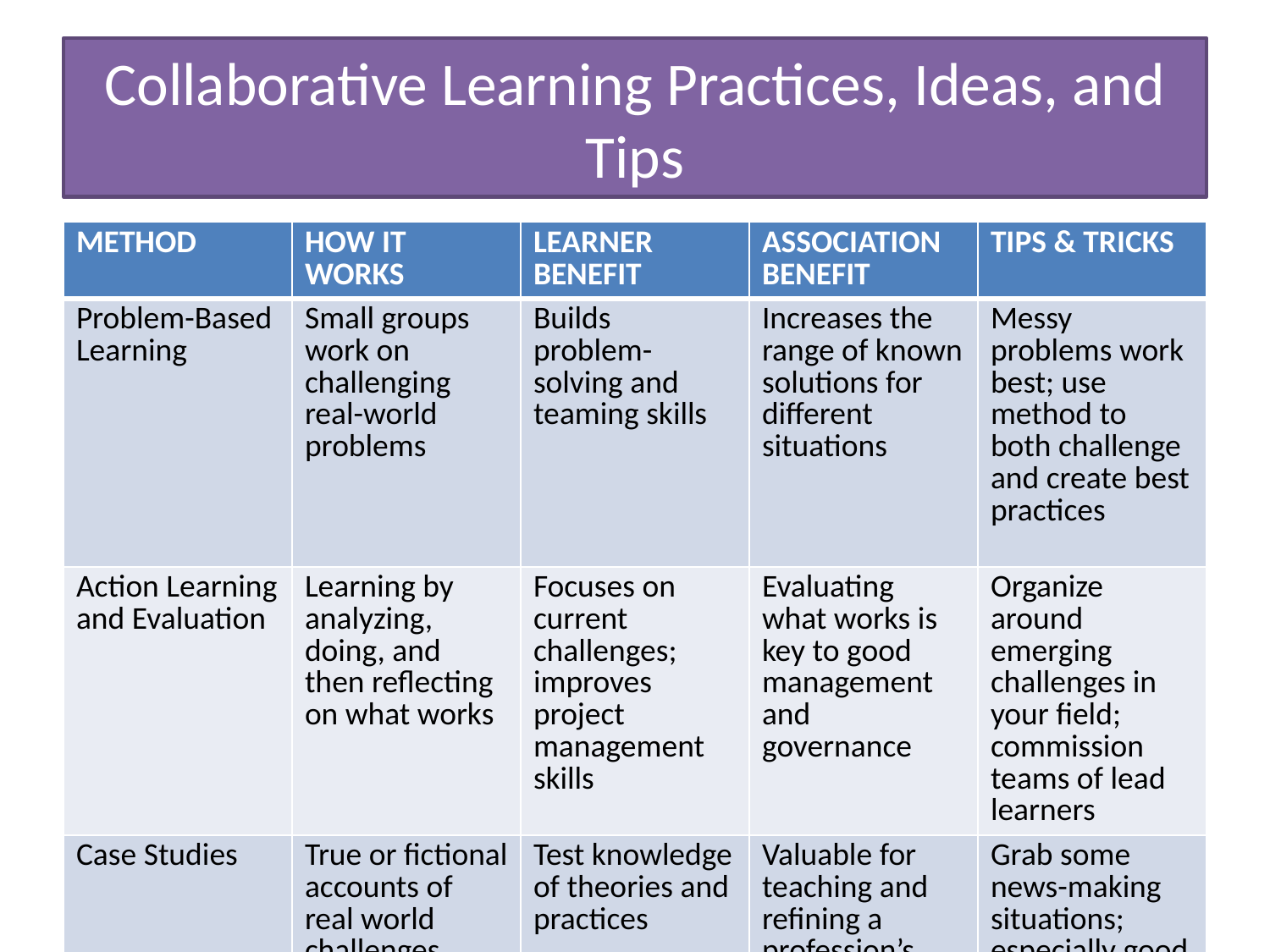

# Collaborative Learning Practices, Ideas, and Tips
| METHOD | HOW IT WORKS | LEARNER BENEFIT | ASSOCIATION BENEFIT | TIPS & TRICKS |
| --- | --- | --- | --- | --- |
| Problem-Based Learning | Small groups work on challenging real-world problems | Builds problem-solving and teaming skills | Increases the range of known solutions for different situations | Messy problems work best; use method to both challenge and create best practices |
| Action Learning and Evaluation | Learning by analyzing, doing, and then reflecting on what works | Focuses on current challenges; improves project management skills | Evaluating what works is key to good management and governance | Organize around emerging challenges in your field; commission teams of lead learners |
| Case Studies | True or fictional accounts of real world challenges | Test knowledge of theories and practices | Valuable for teaching and refining a profession’s core competencies | Grab some news-making situations; especially good for judgment calls and ethics |
| Role Playing and Simulations | Simulated experiences to test how learners apply what they know in dynamic and complex situations | Expose fallacies and knowledge gaps in a safe environment | Powerful learning experiences with great potential to enliven live and web-based learning | Carefully construct realistic experience with dynamic developments; allow plenty of debrief time and engage learners in the evaluation |
| Peer Teaching | Teams of learners research topics and share findings | When we teach something, we really learn it | Expands the cadre of capable researchers and facilitators | Ideal for issues research teams; cost effective approach to in-house professional development and training |
| Roundtables and Discussion Groups | Exploration of topical issues and common challenges | Opportunity to compare experiences | Easy way to increase member engagement | Structure process with questions and desired learning outcomes |
| Innovation Processes | Team experiences in developing new products, services, processes, or practices | Critical and creative thinking and teaming skills | Develops organizational capacity to innovate | Tie the learning to needed breakthroughs; evaluate both the innovation and the process that created it |
| Cohort Learning | Teaming people for a sustained learning experience across courses and sessions | Sustained relationships with learning partners | Provides meaningful networking and long-term loyalty | Ideal for special leadership development programs |
| Social Media | Using technologies like social networks, wikis, blogs, and Twitter to facilitate learning | Real-time access to collective intelligence | Dynamic way to build content and add to the body of knowledge | Be patient and train people to use these new tools; recognize facilitators and lead learners for their contributions |
| Communities of Practice | Groups of people exchanging knowledge and practices around a shared interest in person or online through forums, bulletin boards, and listserves | Access to specialized, often tacit, knowledge | Effective way of engaging and growing special interest groups | Provide goals, set expectations, and encourage facilitation to improve the learning experience |